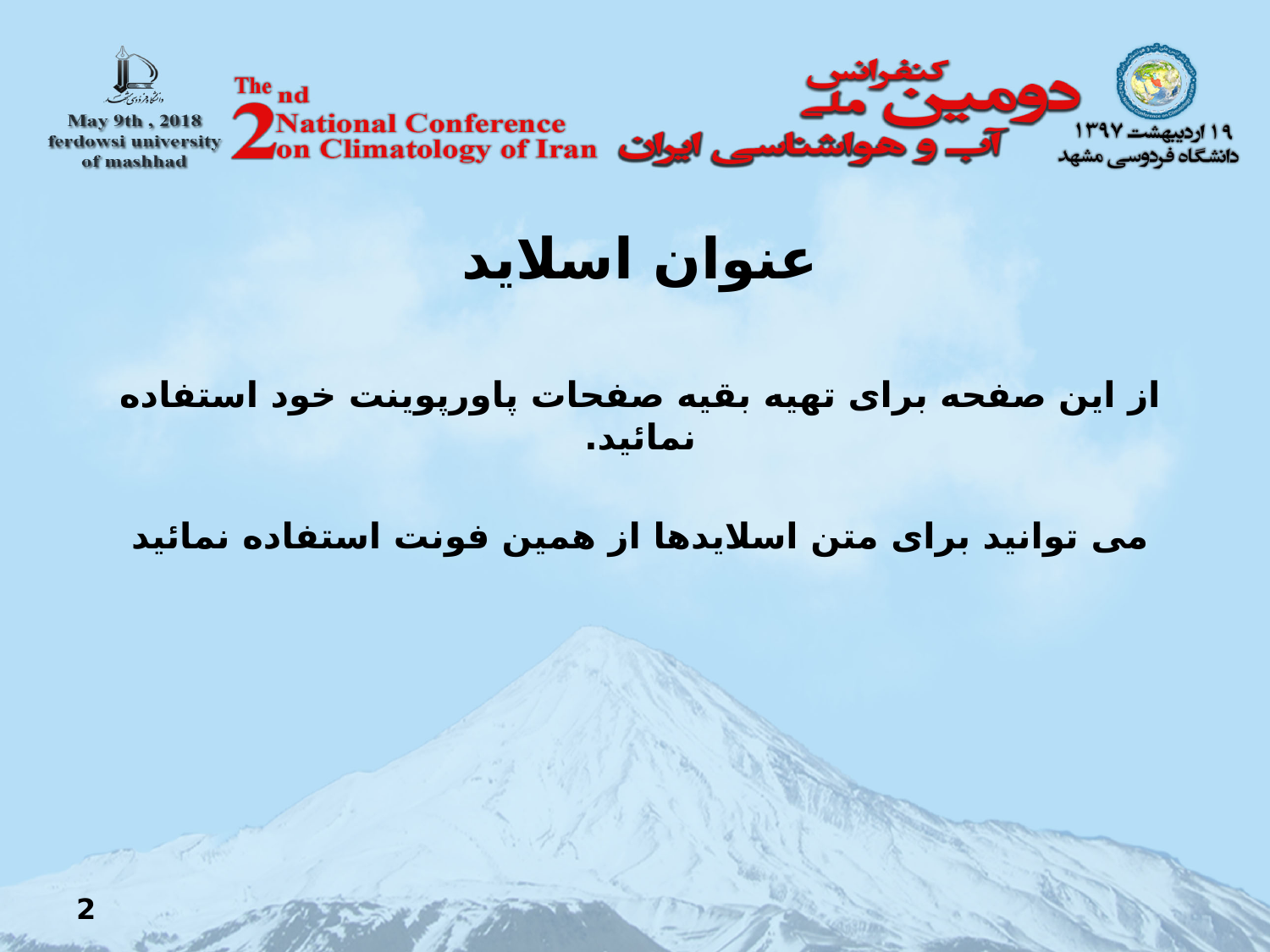

# عنوان اسلاید
از این صفحه برای تهیه بقیه صفحات پاورپوینت خود استفاده نمائید.

می توانید برای متن اسلایدها از همین فونت استفاده نمائید

2